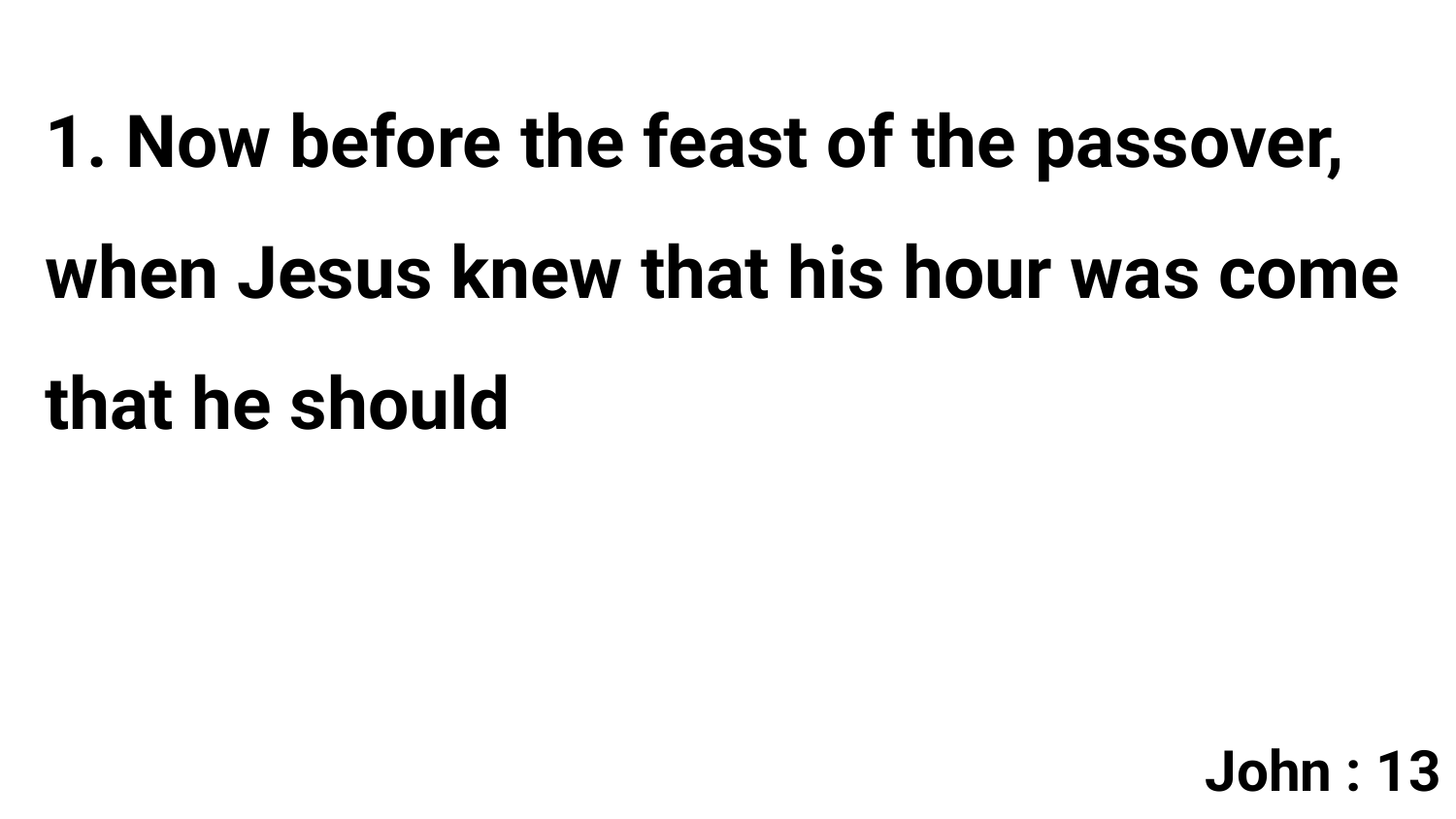

1. Now before the feast of the passover, when Jesus knew that his hour was come that he should
John : 13